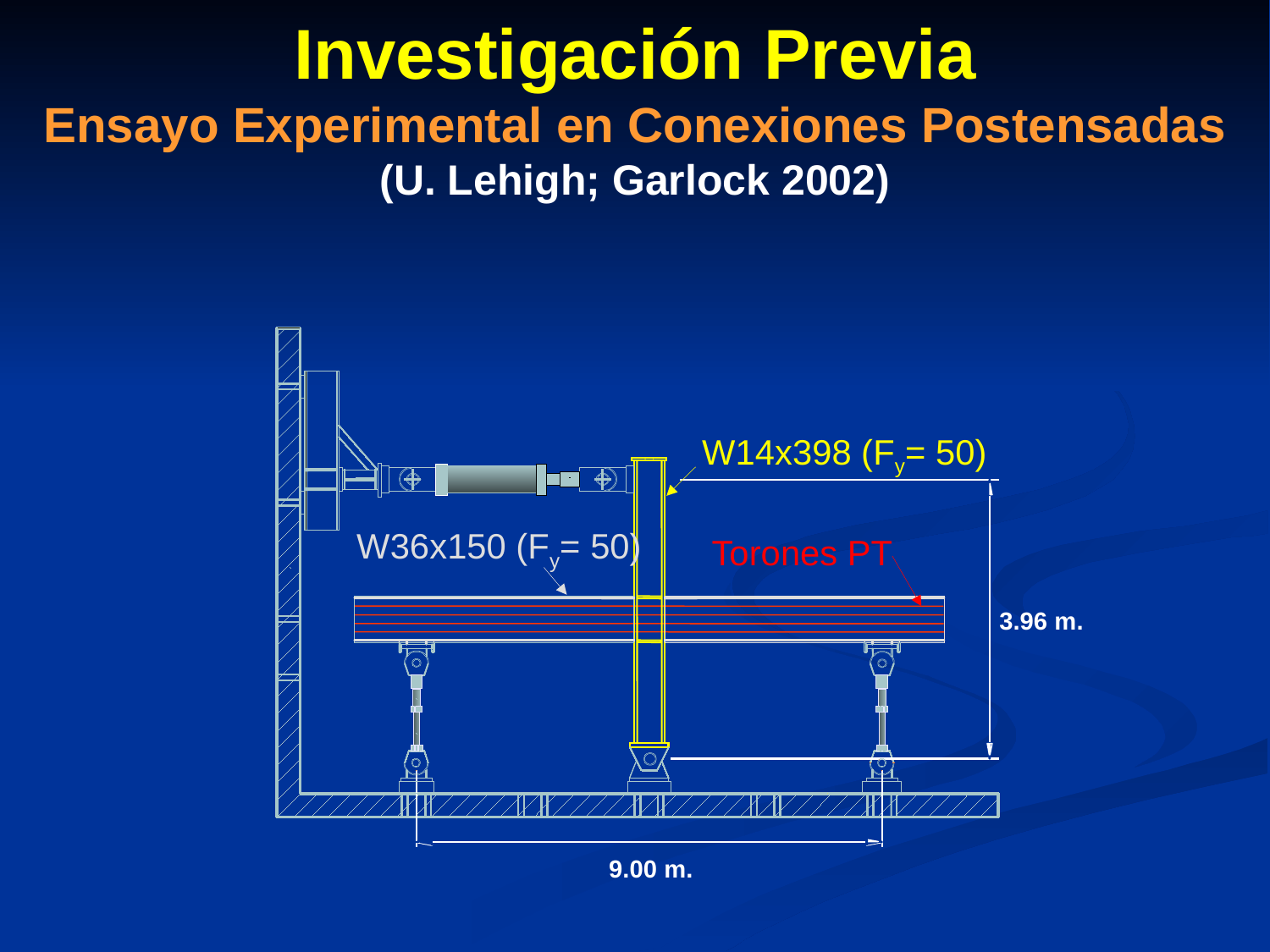

# Investigación Previa Ensayo Experimental en Conexiones Postensadas (U. Lehigh; Garlock 2002)

W14x398 (Fy= 50)

W36x150 (Fy= 50)

Torones PT

3.96 m.

9.00 m.